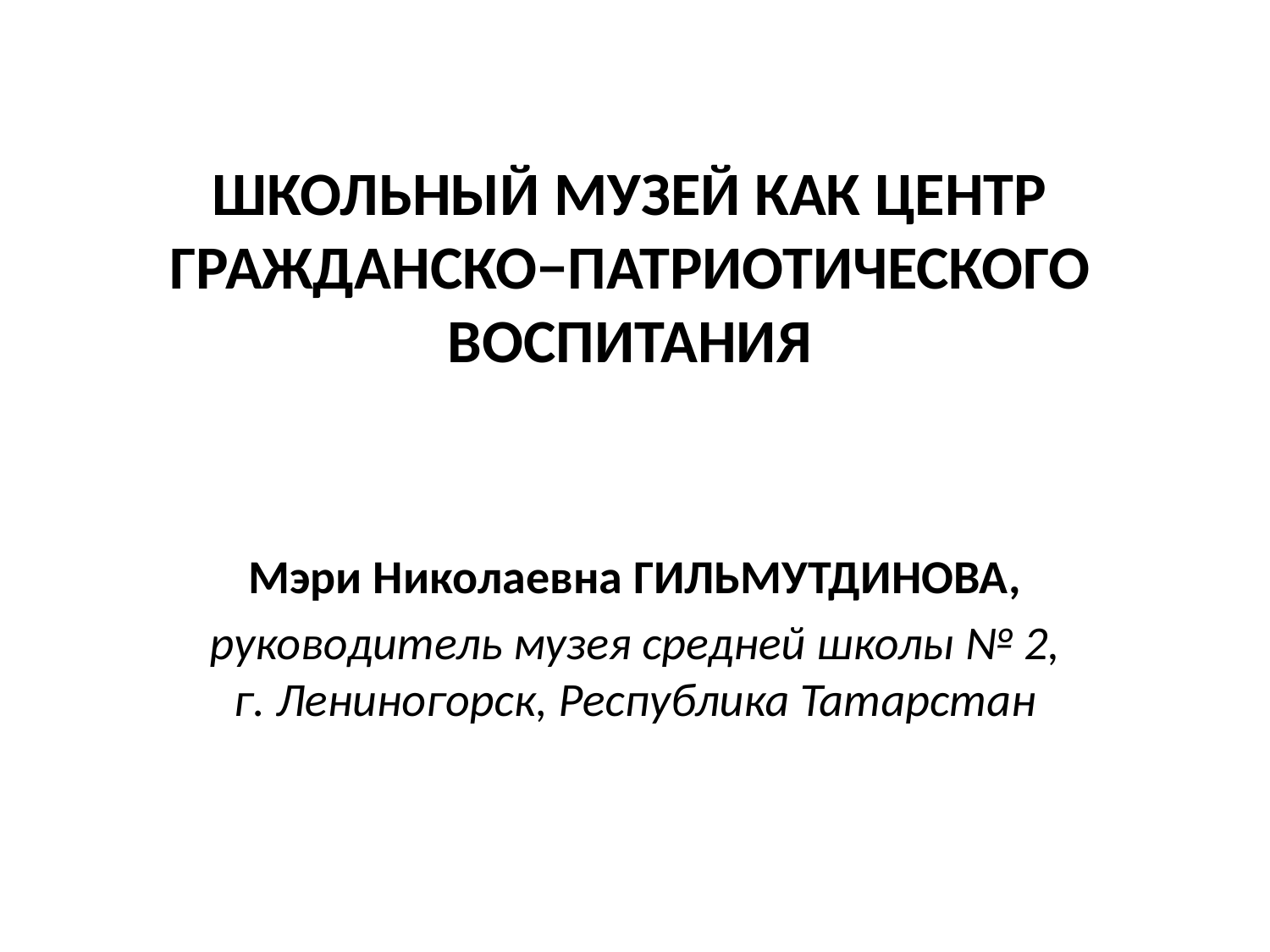

# Школьный музей как центр гражданско−патриотического воспитания
Мэри Николаевна ГИЛЬМУТДИНОВА,
руководитель музея средней школы № 2, г. Лениногорск, Республика Татарстан